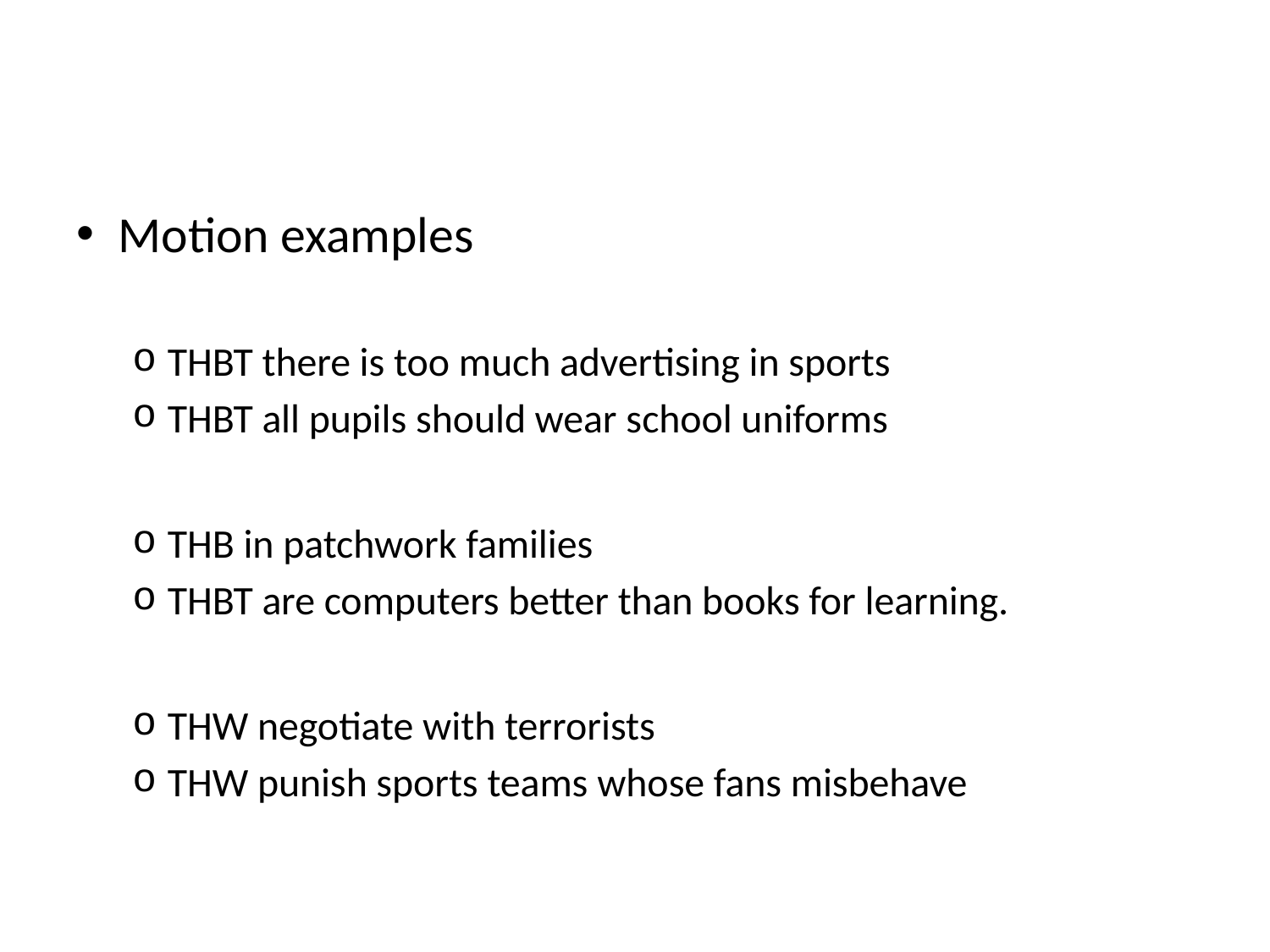

Motion examples

THBT there is too much advertising in sports
THBT all pupils should wear school uniforms

THB in patchwork families
THBT are computers better than books for learning.

THW negotiate with terrorists
THW punish sports teams whose fans misbehave